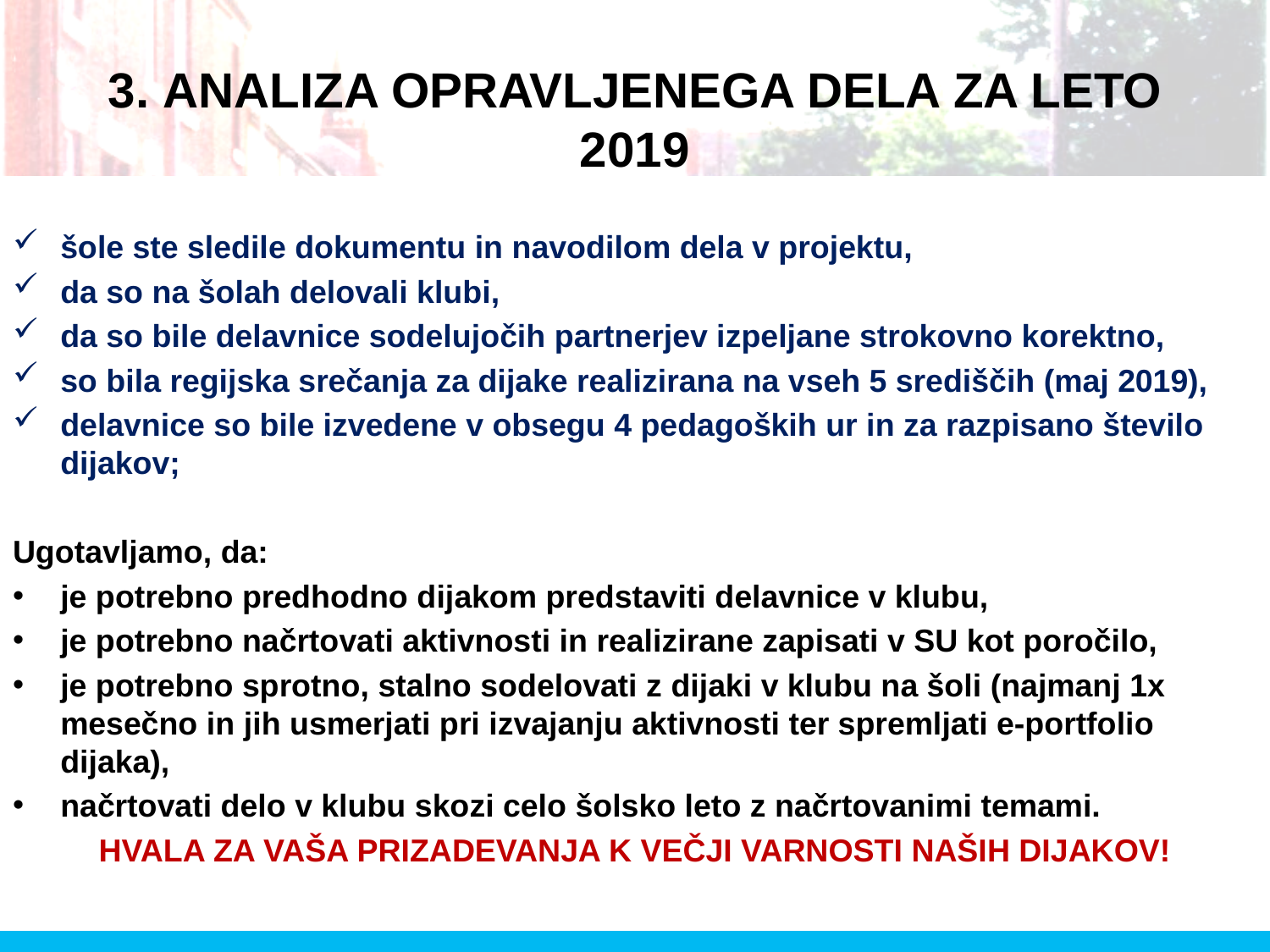

# 3. ANALIZA OPRAVLJENEGA DELA ZA LETO 2019

šole ste sledile dokumentu in navodilom dela v projektu,
da so na šolah delovali klubi,
da so bile delavnice sodelujočih partnerjev izpeljane strokovno korektno,
so bila regijska srečanja za dijake realizirana na vseh 5 središčih (maj 2019),
delavnice so bile izvedene v obsegu 4 pedagoških ur in za razpisano število dijakov;

Ugotavljamo, da:
je potrebno predhodno dijakom predstaviti delavnice v klubu,
je potrebno načrtovati aktivnosti in realizirane zapisati v SU kot poročilo,
je potrebno sprotno, stalno sodelovati z dijaki v klubu na šoli (najmanj 1x mesečno in jih usmerjati pri izvajanju aktivnosti ter spremljati e-portfolio dijaka),
načrtovati delo v klubu skozi celo šolsko leto z načrtovanimi temami.
HVALA ZA VAŠA PRIZADEVANJA K VEČJI VARNOSTI NAŠIH DIJAKOV!